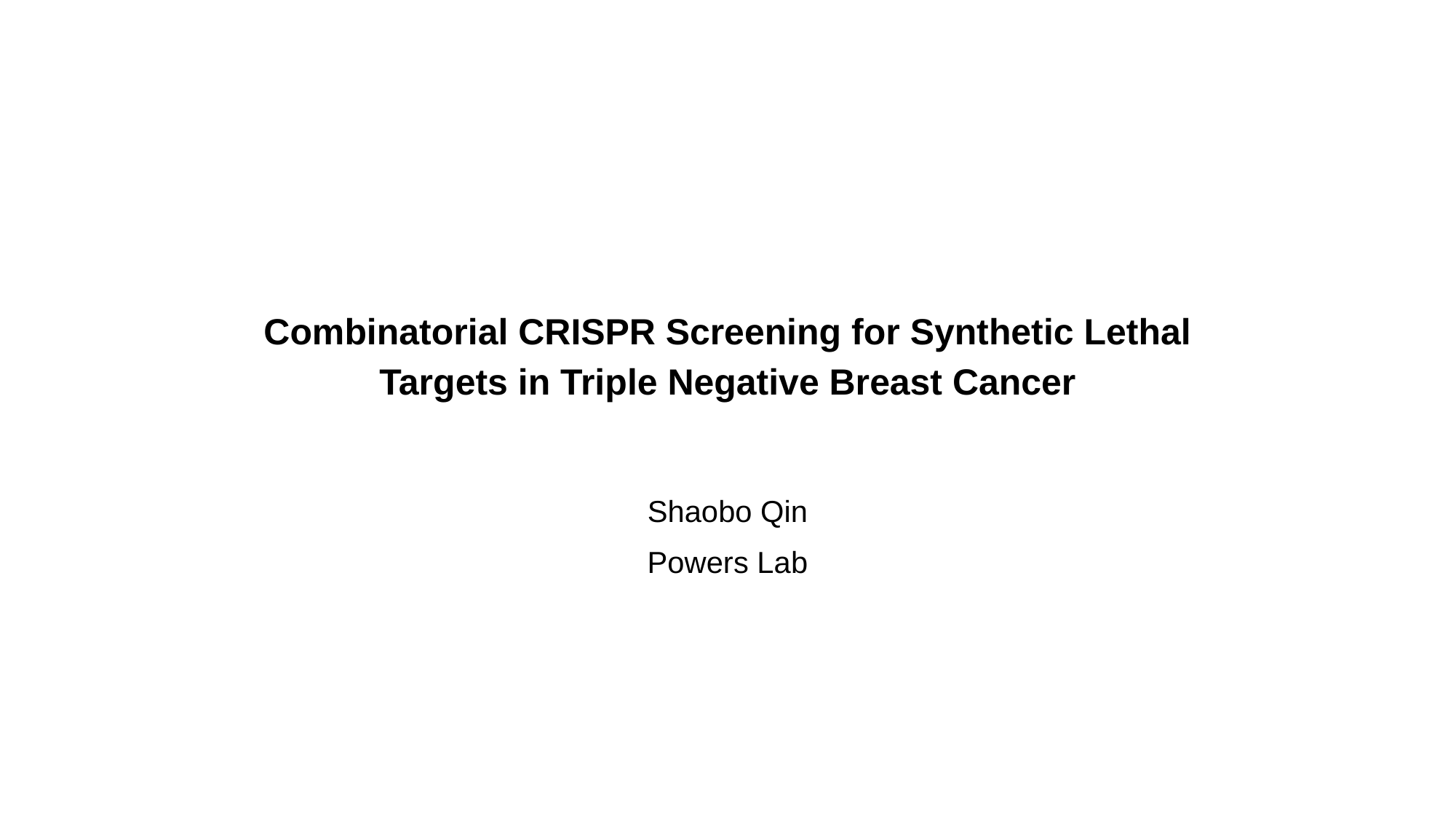

Combinatorial CRISPR Screening for Synthetic Lethal Targets in Triple Negative Breast Cancer

Shaobo Qin
Powers Lab